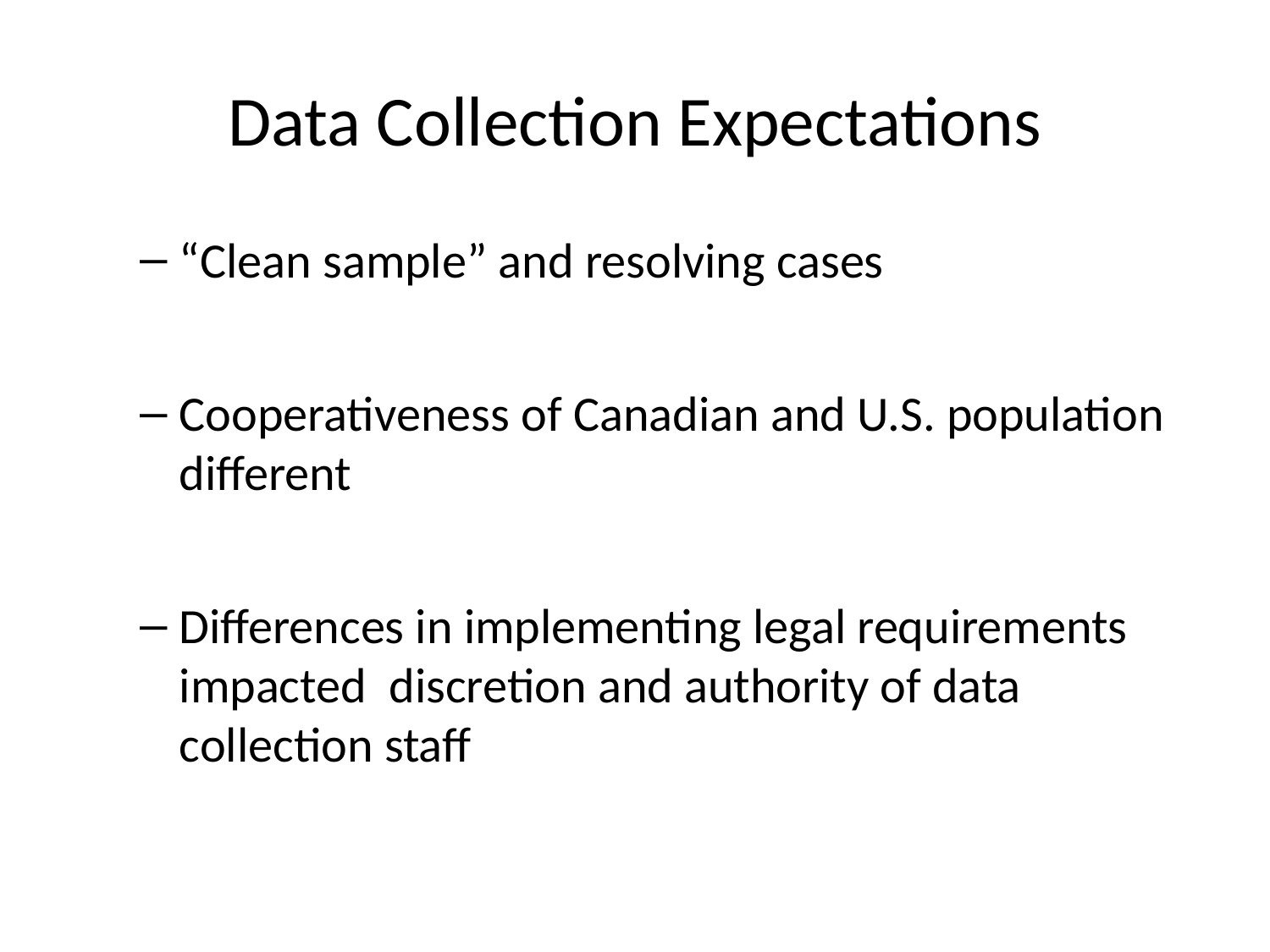

# Data Collection Expectations
“Clean sample” and resolving cases

Cooperativeness of Canadian and U.S. population different

Differences in implementing legal requirements impacted  discretion and authority of data collection staff